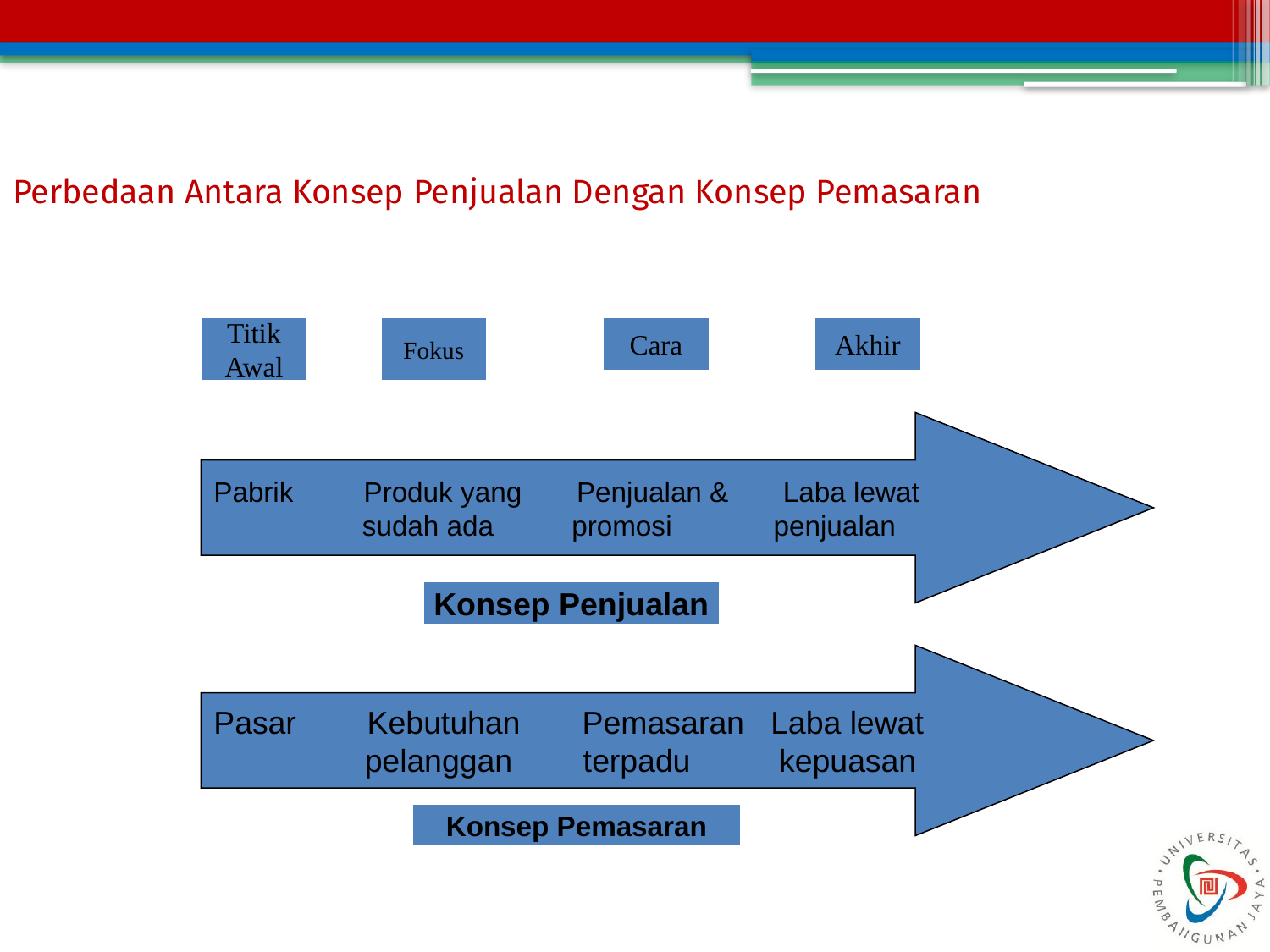

Perbedaan Antara Konsep Penjualan Dengan Konsep Pemasaran
Titik
Awal
Fokus
Cara
Akhir
Pabrik         Produk yang       Penjualan &       Laba lewat
                   sudah ada          promosi             penjualan
Konsep Penjualan
Pasar        Kebutuhan       Pemasaran   Laba lewat
                 pelanggan        terpadu          kepuasan
Konsep Pemasaran